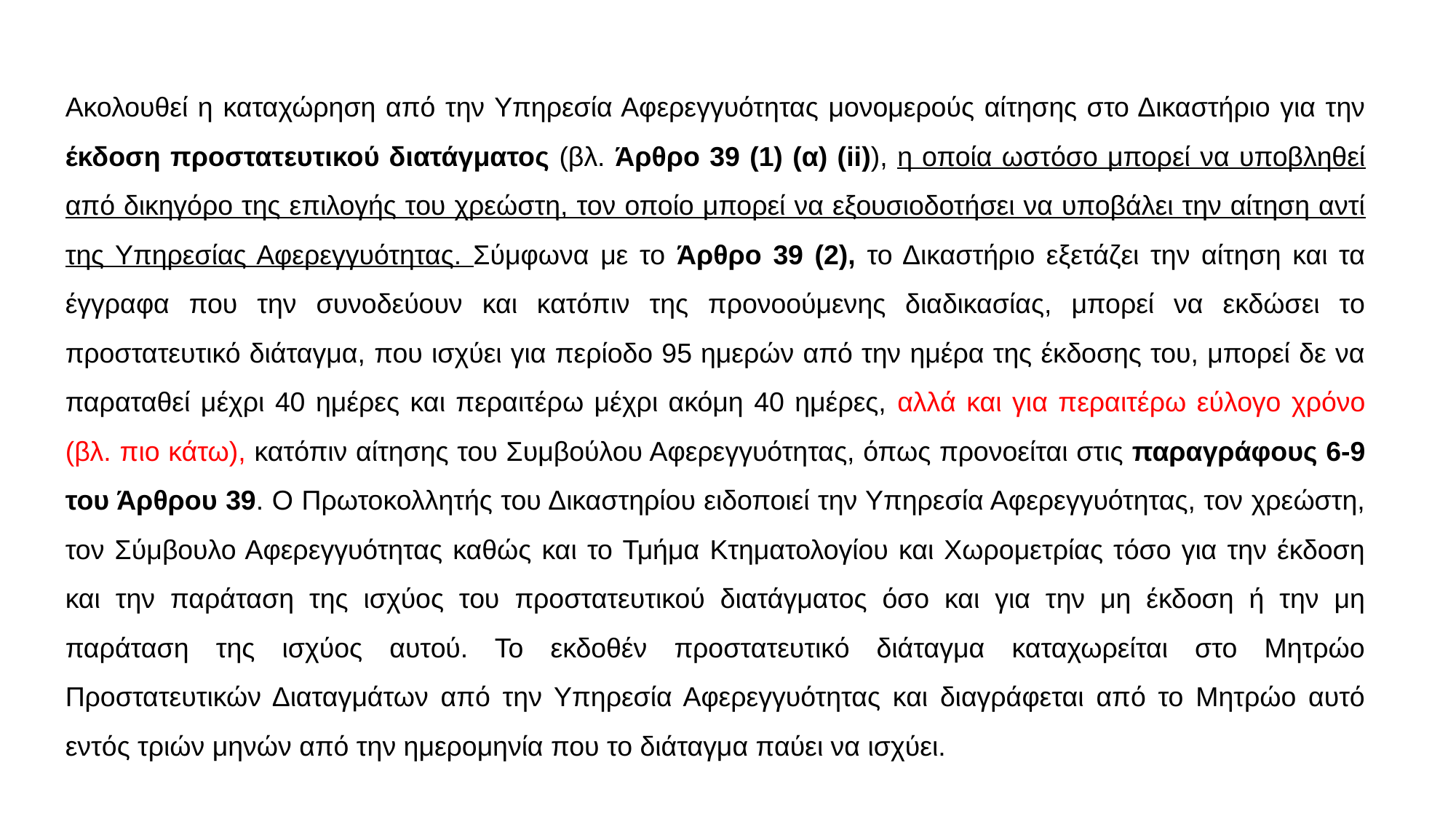

Ακολουθεί η καταχώρηση από την Υπηρεσία Αφερεγγυότητας μονομερούς αίτησης στο Δικαστήριο για την έκδοση προστατευτικού διατάγματος (βλ. Άρθρο 39 (1) (α) (ii)), η οποία ωστόσο μπορεί να υποβληθεί από δικηγόρο της επιλογής του χρεώστη, τον οποίο μπορεί να εξουσιοδοτήσει να υποβάλει την αίτηση αντί της Υπηρεσίας Αφερεγγυότητας. Σύμφωνα με το Άρθρο 39 (2), το Δικαστήριο εξετάζει την αίτηση και τα έγγραφα που την συνοδεύουν και κατόπιν της προνοούμενης διαδικασίας, μπορεί να εκδώσει το προστατευτικό διάταγμα, που ισχύει για περίοδο 95 ημερών από την ημέρα της έκδοσης του, μπορεί δε να παραταθεί μέχρι 40 ημέρες και περαιτέρω μέχρι ακόμη 40 ημέρες, αλλά και για περαιτέρω εύλογο χρόνο (βλ. πιο κάτω), κατόπιν αίτησης του Συμβούλου Αφερεγγυότητας, όπως προνοείται στις παραγράφους 6-9 του Άρθρου 39. Ο Πρωτοκολλητής του Δικαστηρίου ειδοποιεί την Υπηρεσία Αφερεγγυότητας, τον χρεώστη, τον Σύμβουλο Αφερεγγυότητας καθώς και το Τμήμα Κτηματολογίου και Χωρομετρίας τόσο για την έκδοση και την παράταση της ισχύος του προστατευτικού διατάγματος όσο και για την μη έκδοση ή την μη παράταση της ισχύος αυτού. Το εκδοθέν προστατευτικό διάταγμα καταχωρείται στο Μητρώο Προστατευτικών Διαταγμάτων από την Υπηρεσία Αφερεγγυότητας και διαγράφεται από το Μητρώο αυτό εντός τριών μηνών από την ημερομηνία που το διάταγμα παύει να ισχύει.